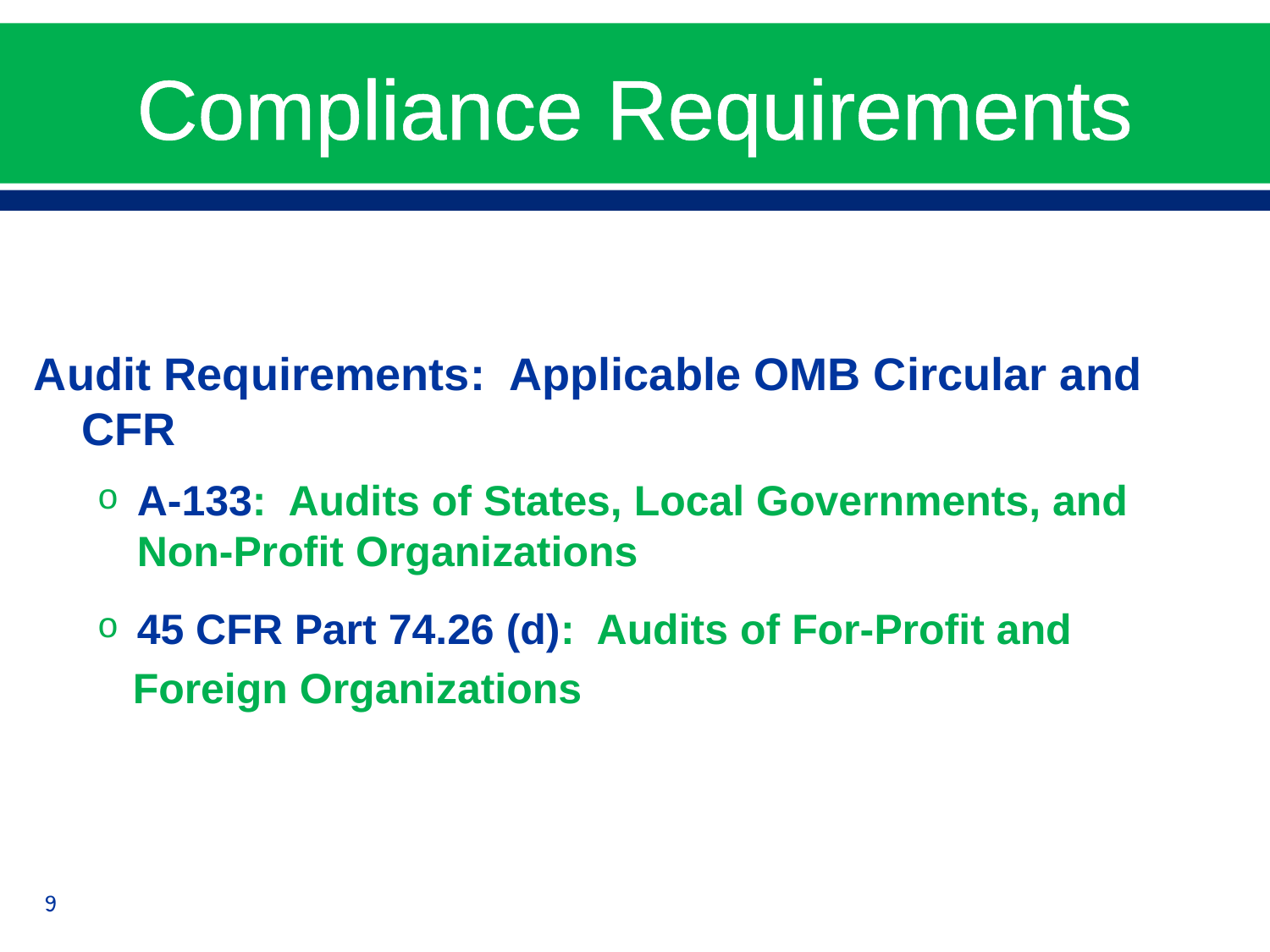

# Compliance Requirements
Audit Requirements:  Applicable OMB Circular and CFR
A-133:  Audits of States, Local Governments, and Non-Profit Organizations

45 CFR Part 74.26 (d):  Audits of For-Profit and
   Foreign Organizations

9